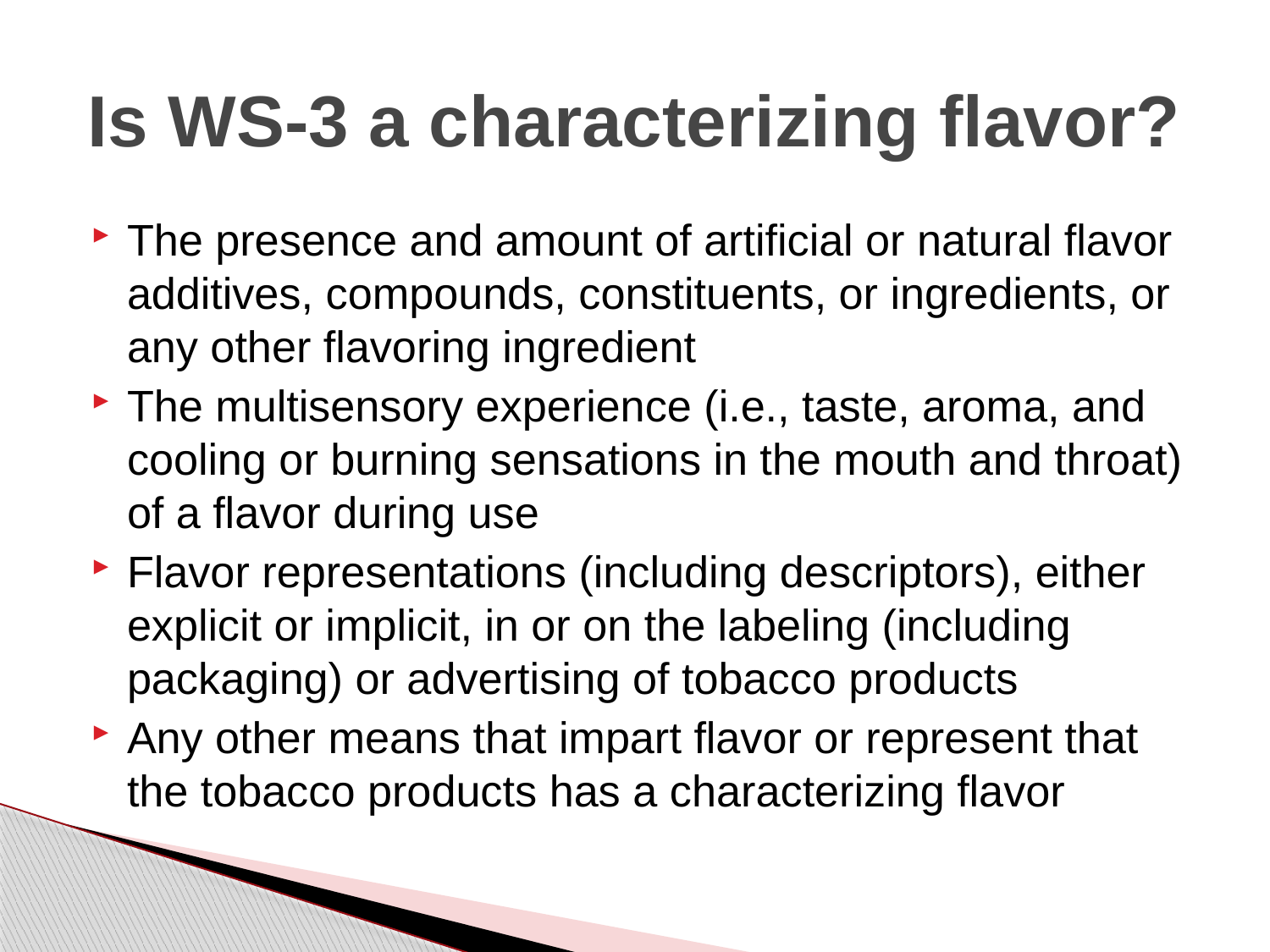

# Is WS-3 a characterizing flavor?
The presence and amount of artificial or natural flavor additives, compounds, constituents, or ingredients, or any other flavoring ingredient
The multisensory experience (i.e., taste, aroma, and cooling or burning sensations in the mouth and throat) of a flavor during use
Flavor representations (including descriptors), either explicit or implicit, in or on the labeling (including packaging) or advertising of tobacco products
Any other means that impart flavor or represent that the tobacco products has a characterizing flavor